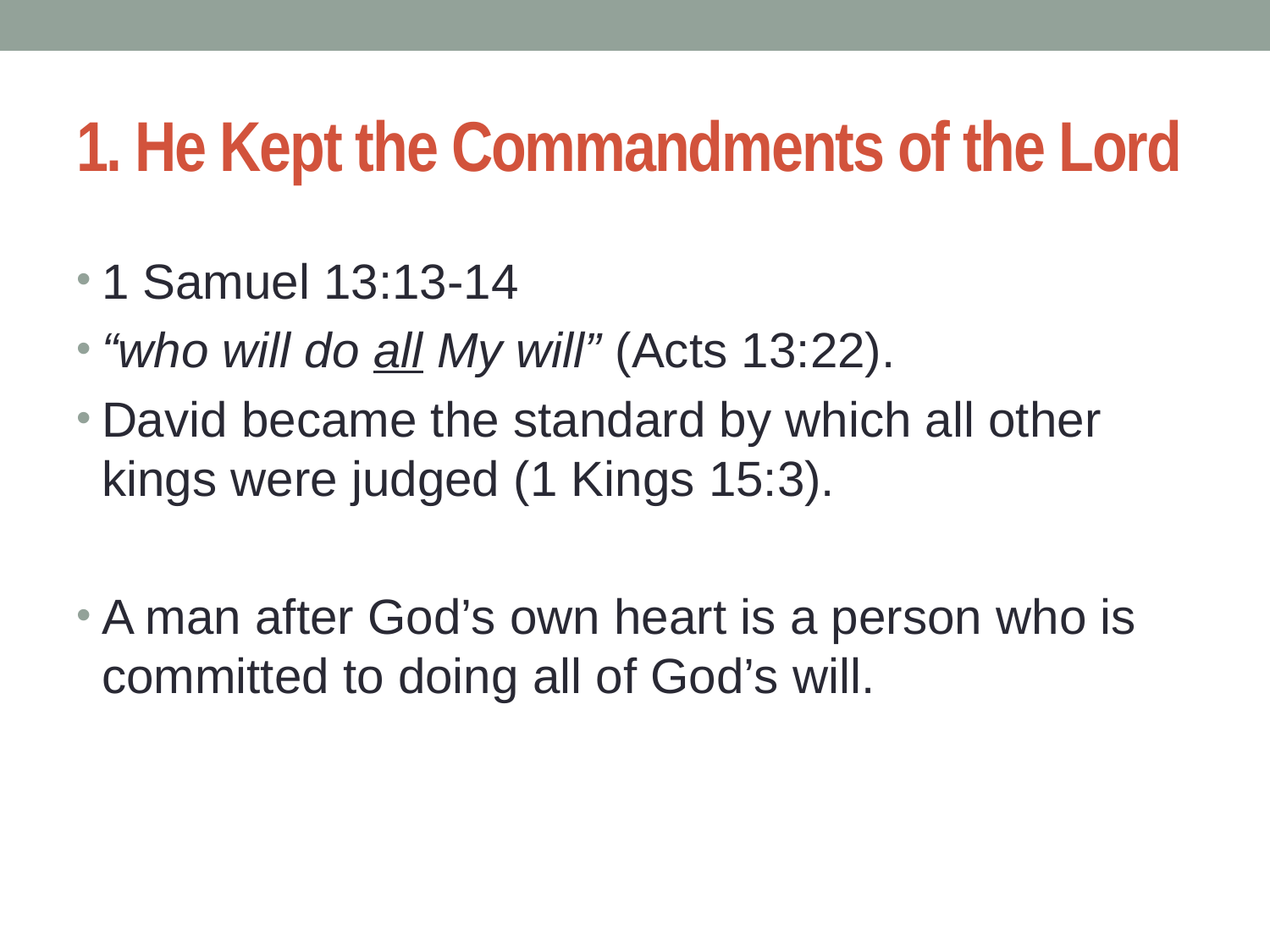

# 1. He Kept the Commandments of the Lord
1 Samuel 13:13-14
“who will do all My will” (Acts 13:22).
David became the standard by which all other kings were judged (1 Kings 15:3).

A man after God’s own heart is a person who is committed to doing all of God’s will.